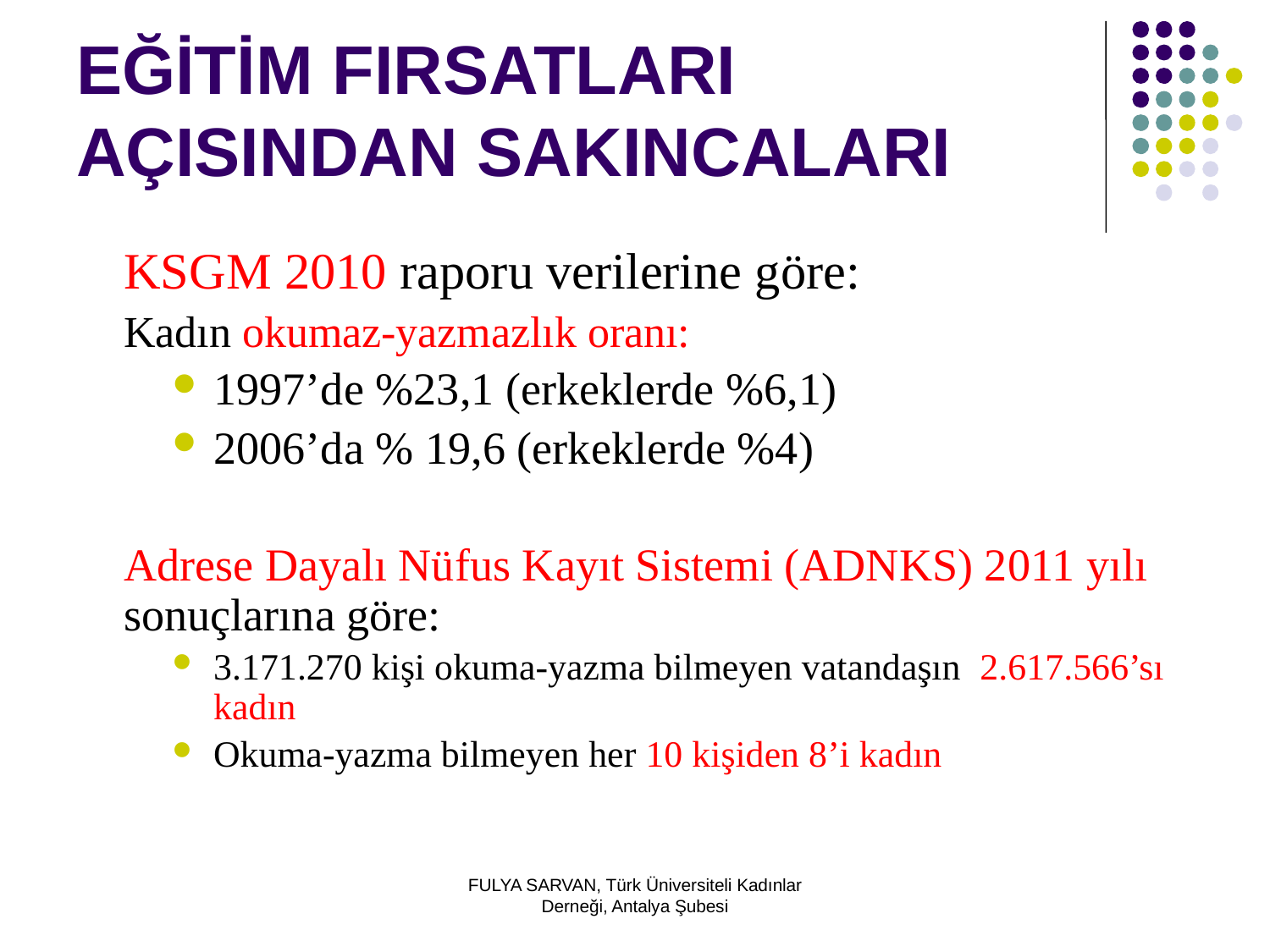

# EĞİTİM FIRSATLARI AÇISINDAN SAKINCALARI
	KSGM 2010 raporu verilerine göre:
Kadın okumaz-yazmazlık oranı:
1997’de %23,1 (erkeklerde %6,1)
2006’da % 19,6 (erkeklerde %4)

Adrese Dayalı Nüfus Kayıt Sistemi (ADNKS) 2011 yılı sonuçlarına göre:
3.171.270 kişi okuma-yazma bilmeyen vatandaşın  2.617.566’sı kadın
Okuma-yazma bilmeyen her 10 kişiden 8’i kadın

FULYA SARVAN, Türk Üniversiteli Kadınlar Derneği, Antalya Şubesi